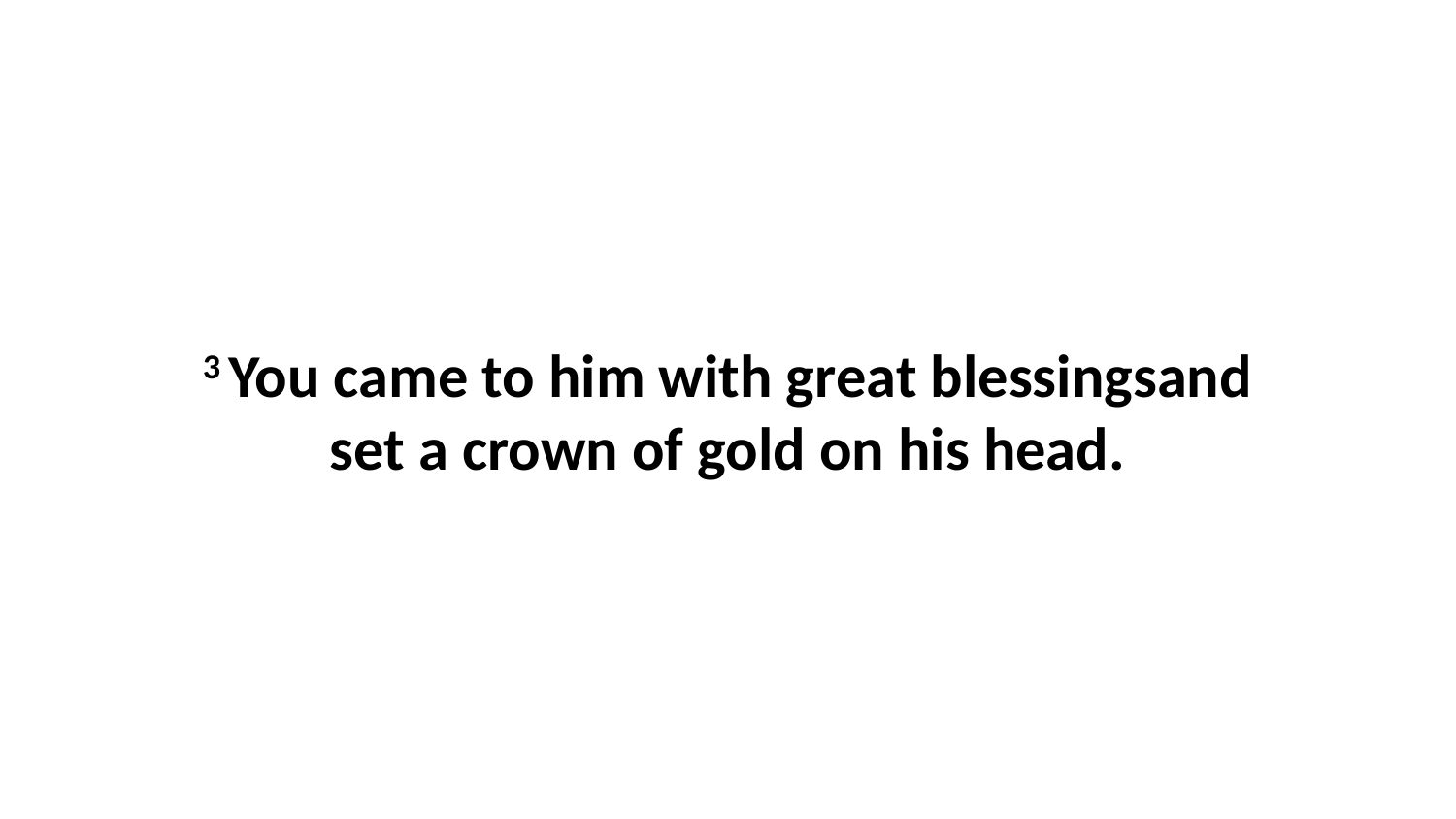

3 You came to him with great blessingsand set a crown of gold on his head.